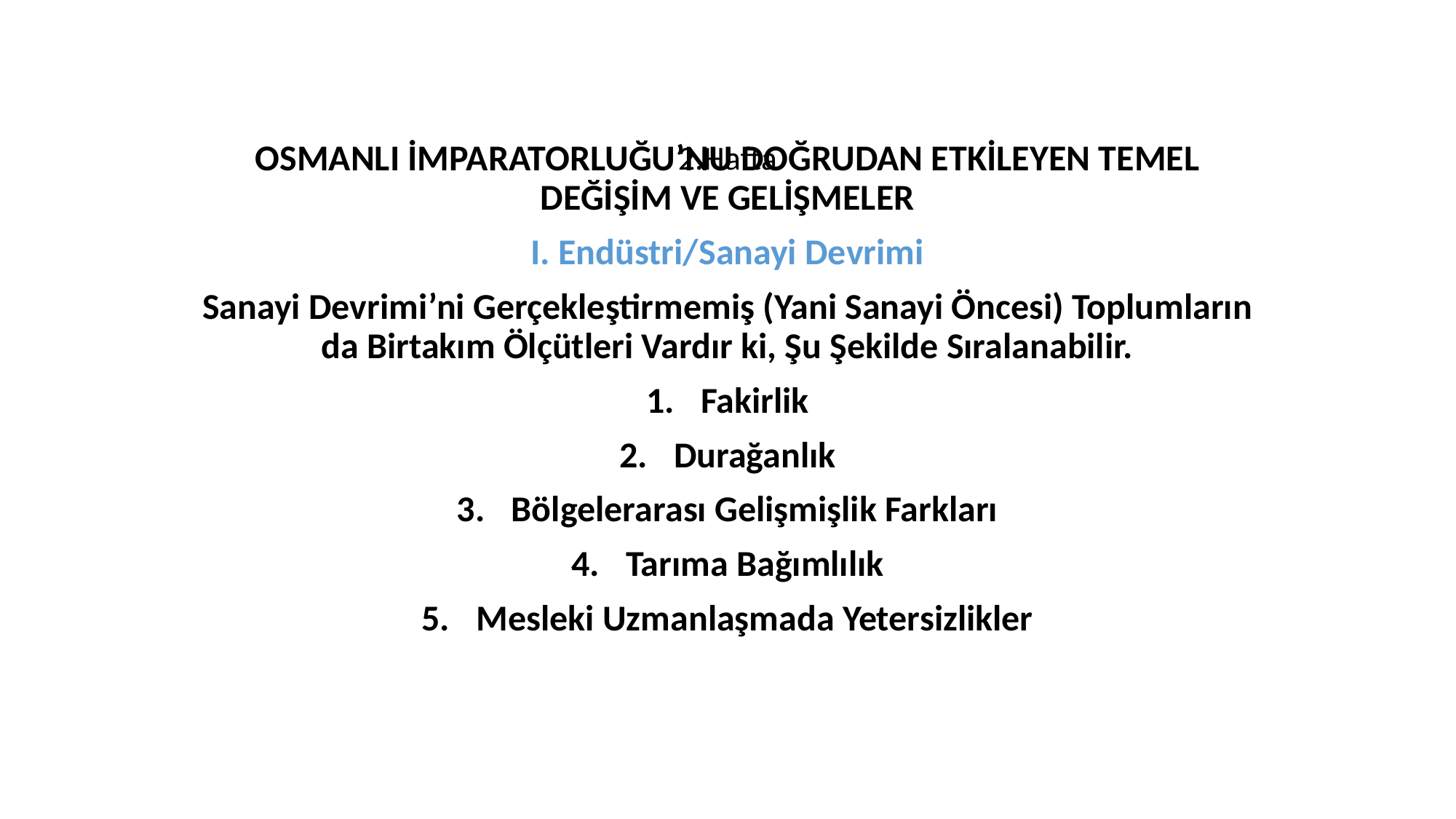

# 2.Hafta
OSMANLI İMPARATORLUĞU’NU DOĞRUDAN ETKİLEYEN TEMEL DEĞİŞİM VE GELİŞMELER
I. Endüstri/Sanayi Devrimi
Sanayi Devrimi’ni Gerçekleştirmemiş (Yani Sanayi Öncesi) Toplumların da Birtakım Ölçütleri Vardır ki, Şu Şekilde Sıralanabilir.
Fakirlik
Durağanlık
Bölgelerarası Gelişmişlik Farkları
Tarıma Bağımlılık
Mesleki Uzmanlaşmada Yetersizlikler